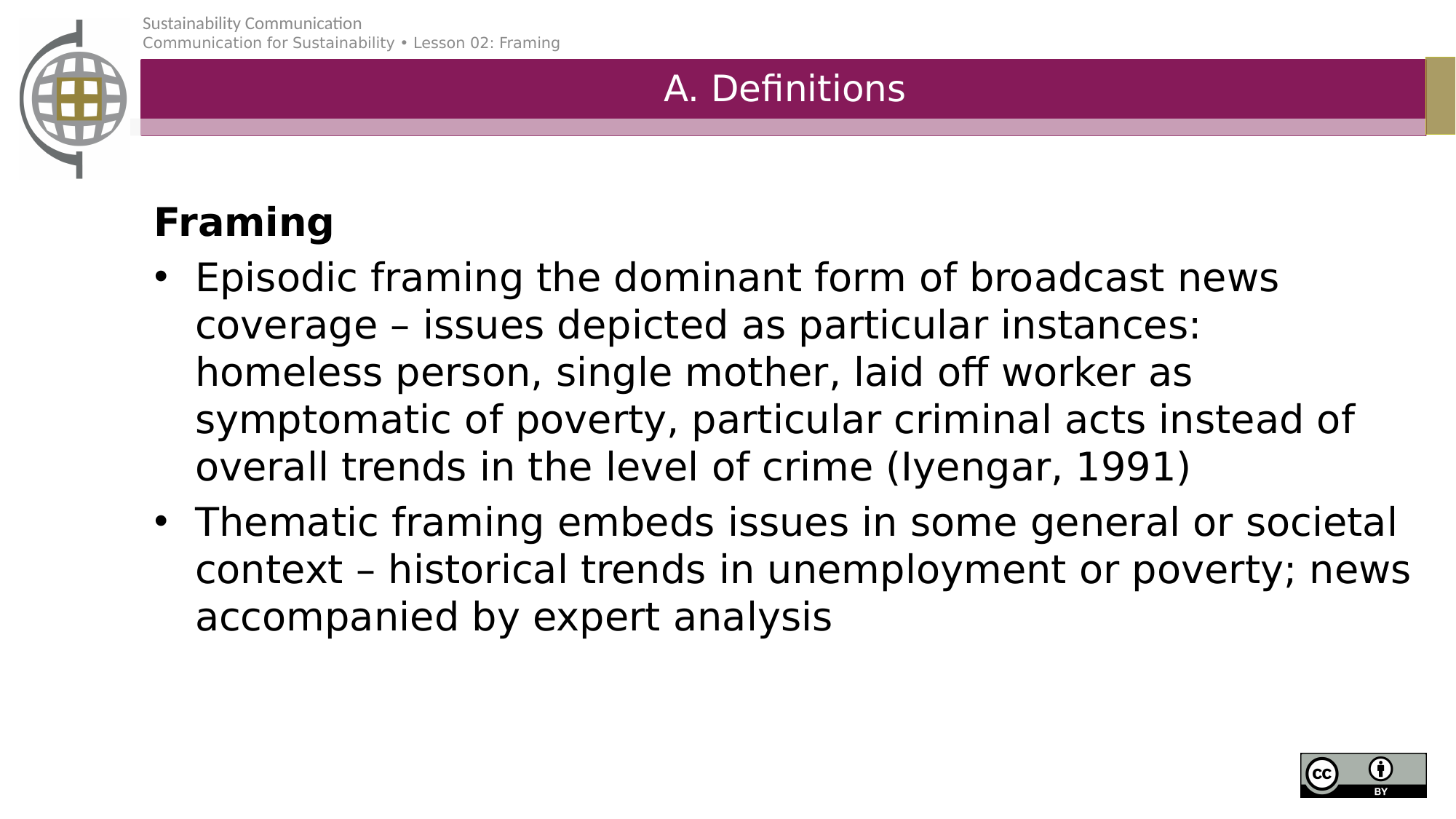

# A. Definitions
Framing
Episodic framing the dominant form of broadcast news coverage – issues depicted as particular instances:  homeless person, single mother, laid off worker as symptomatic of poverty, particular criminal acts instead of overall trends in the level of crime (Iyengar, 1991)
Thematic framing embeds issues in some general or societal context – historical trends in unemployment or poverty; news accompanied by expert analysis